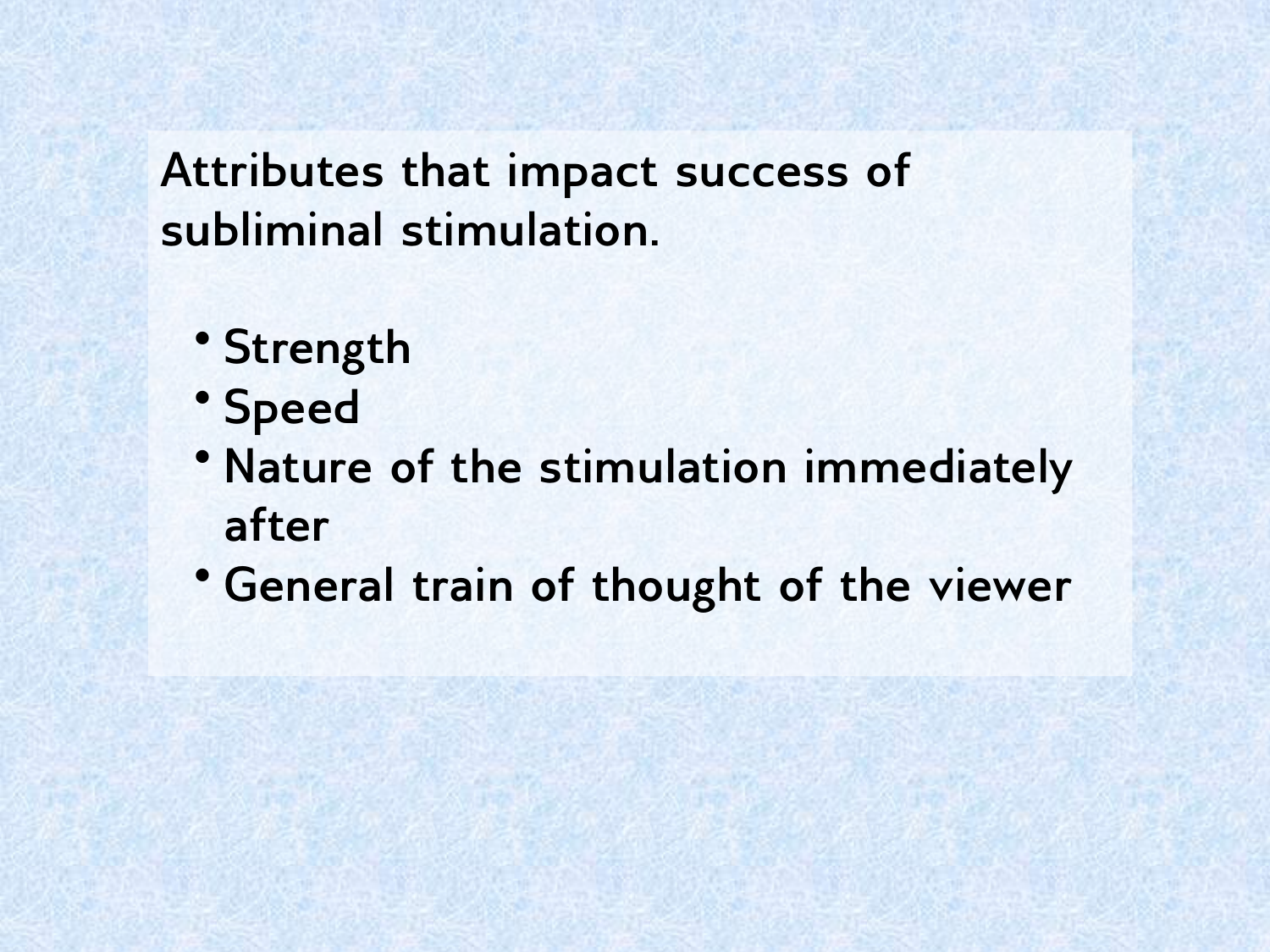

Attributes that impact success of  subliminal stimulation.

Strength
Speed
Nature of the stimulation immediately after
General train of thought of the viewer